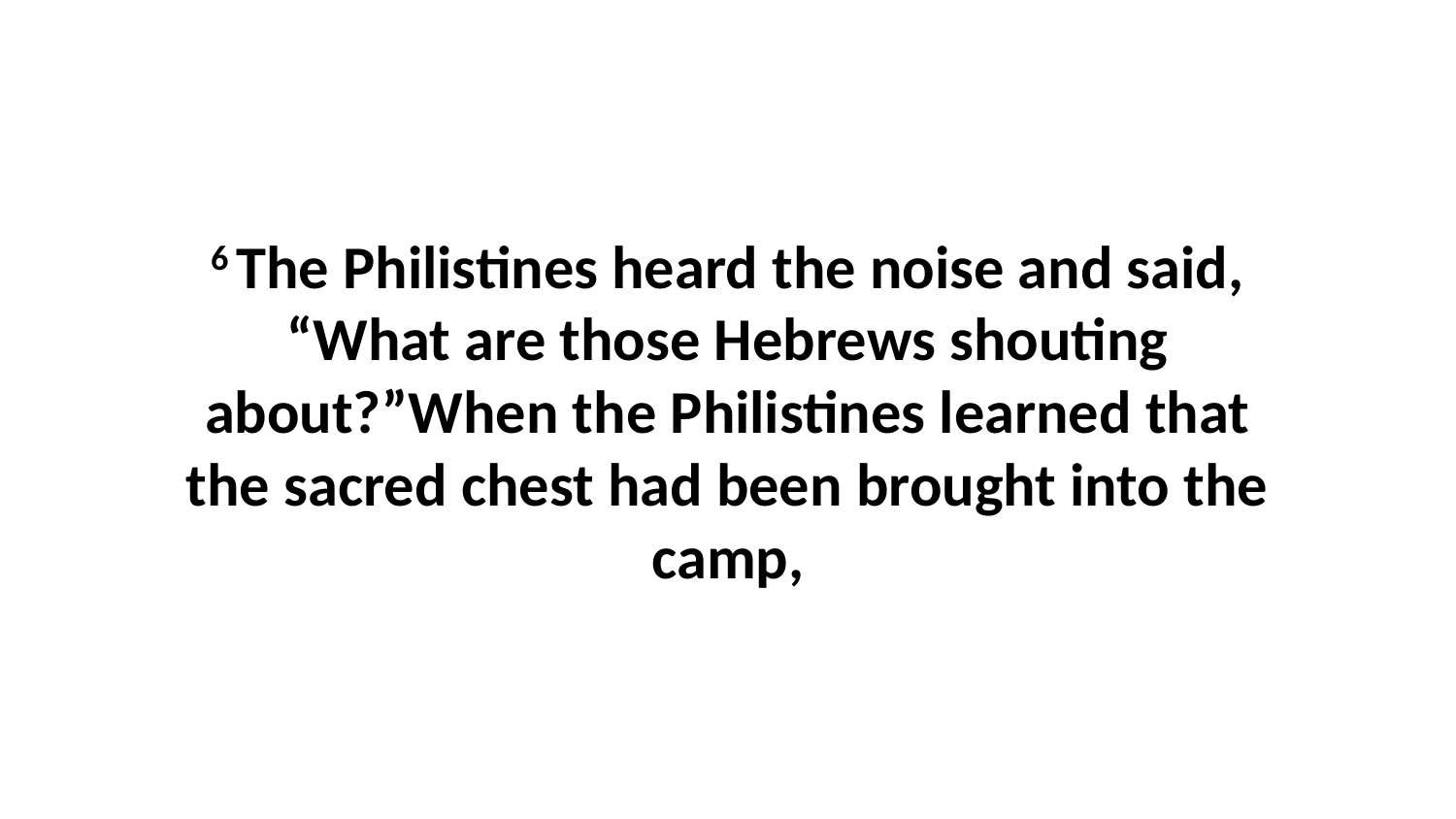

6 The Philistines heard the noise and said, “What are those Hebrews shouting about?”When the Philistines learned that the sacred chest had been brought into the camp,